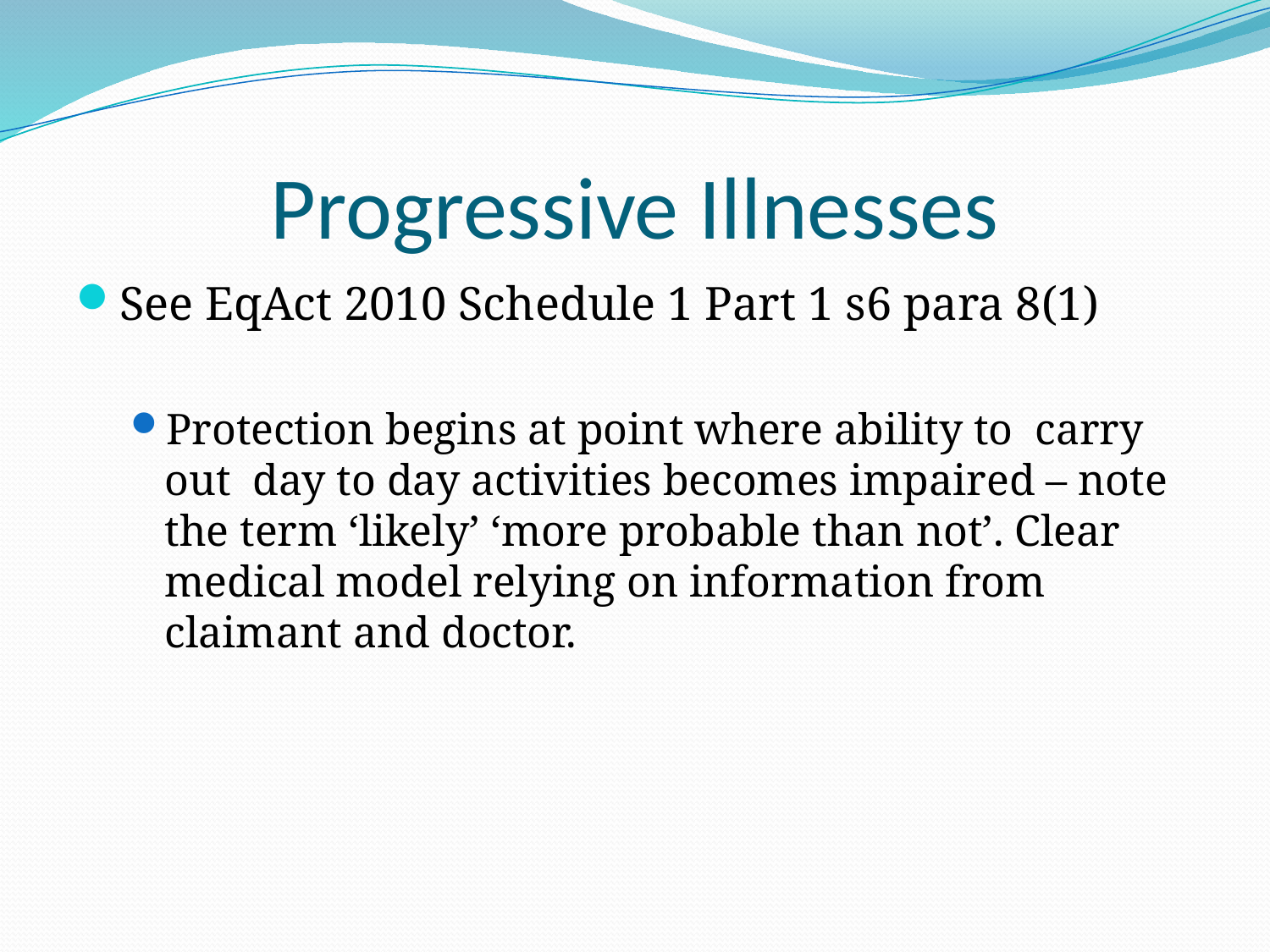

# Progressive Illnesses
See EqAct 2010 Schedule 1 Part 1 s6 para 8(1)

Protection begins at point where ability to  carry out  day to day activities becomes impaired – note the term ‘likely’ ‘more probable than not’. Clear medical model relying on information from claimant and doctor.